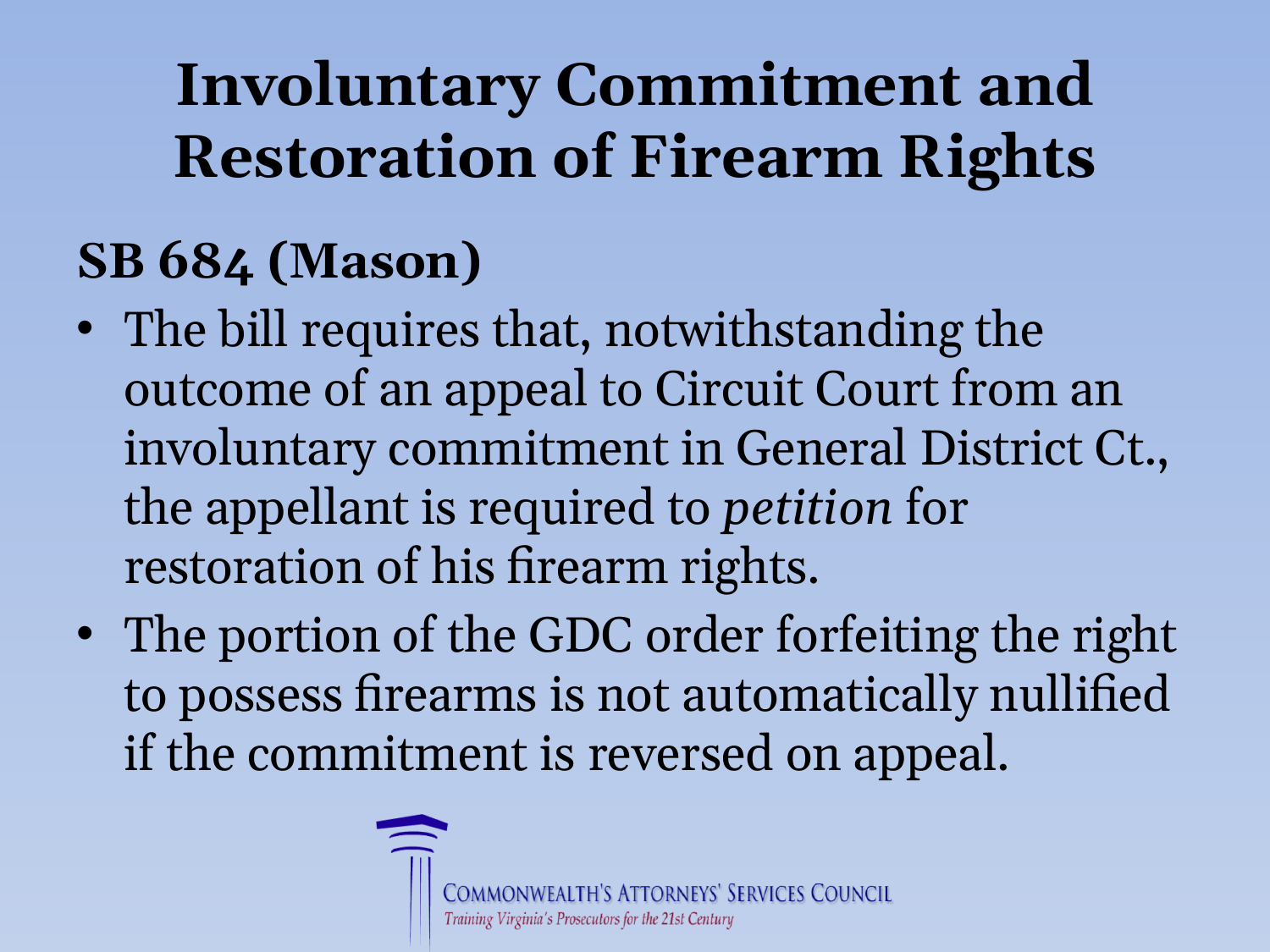

# Involuntary Commitment and Restoration of Firearm Rights
SB 684 (Mason)
The bill requires that, notwithstanding the outcome of an appeal to Circuit Court from an involuntary commitment in General District Ct., the appellant is required to petition for restoration of his firearm rights.
The portion of the GDC order forfeiting the right to possess firearms is not automatically nullified if the commitment is reversed on appeal.